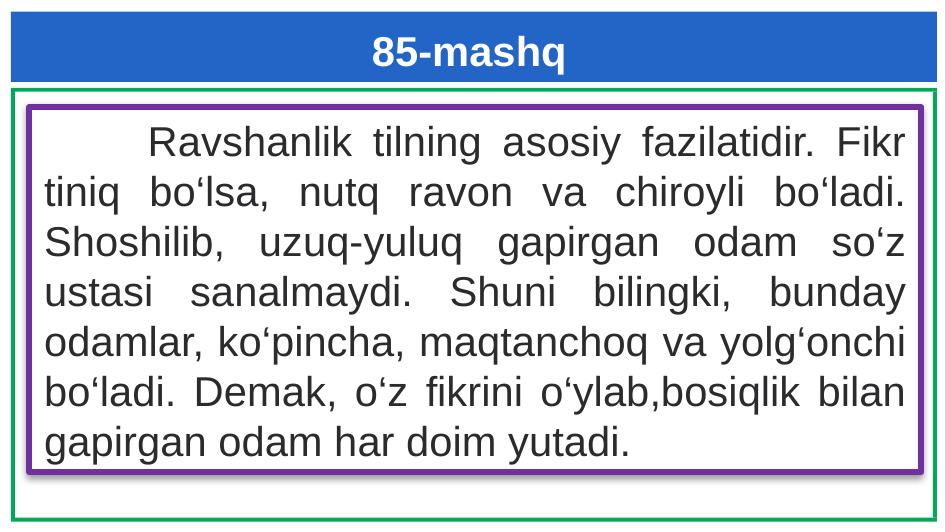

85-mashq
     Ravshanlik tilning asosiy fazilatidir. Fikr tiniq bo‘lsa, nutq ravon va chiroyli bo‘ladi. Shoshilib, uzuq-yuluq gapirgan odam so‘z ustasi sanalmaydi. Shuni bilingki, bunday odamlar, ko‘pincha, maqtanchoq va yolg‘onchi bo‘ladi. Demak, o‘z fikrini o‘ylab,bosiqlik bilan gapirgan odam har doim yutadi.